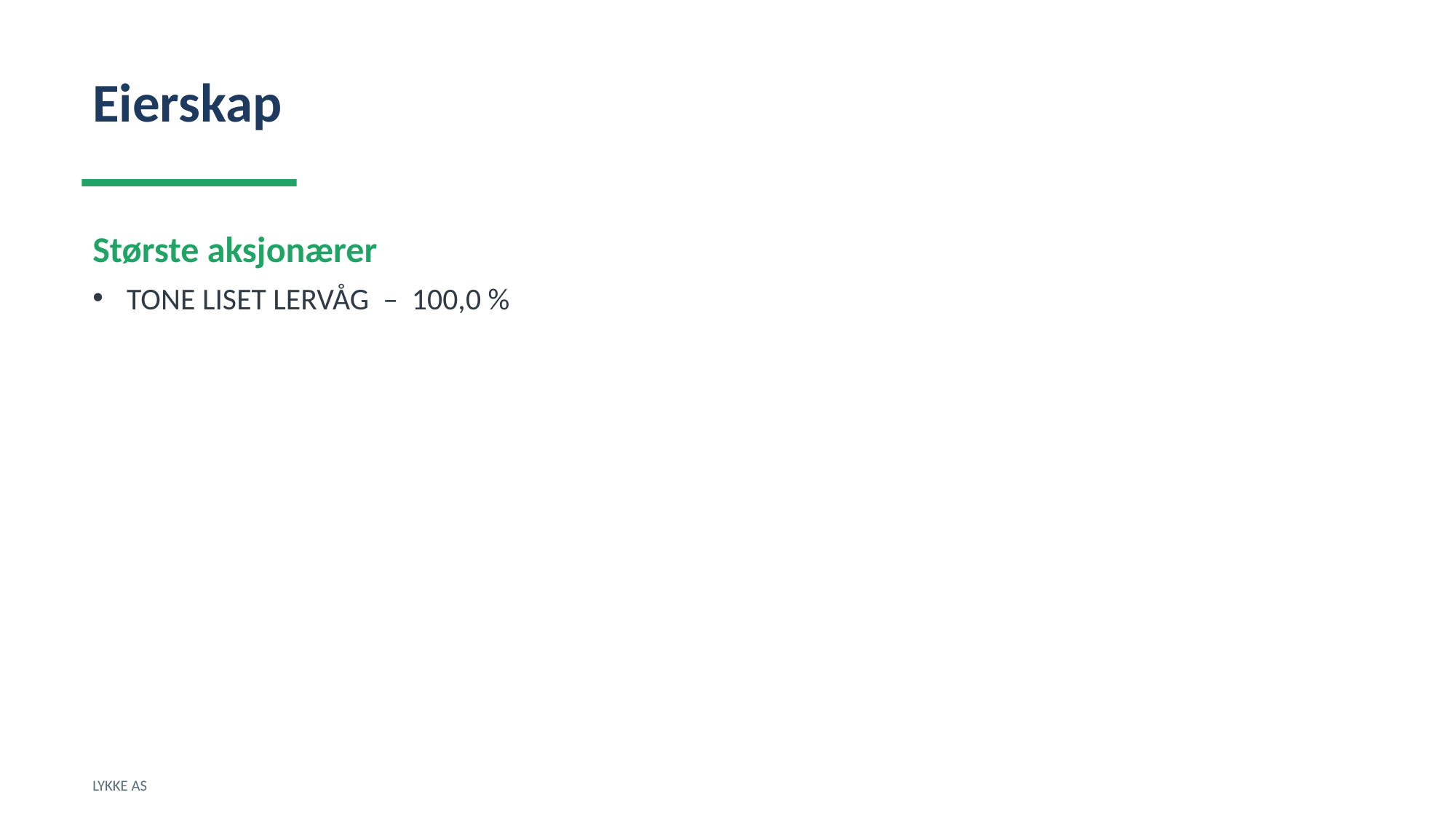

Eierskap

Største aksjonærer
TONE LISET LERVÅG  –  100,0 %
LYKKE AS